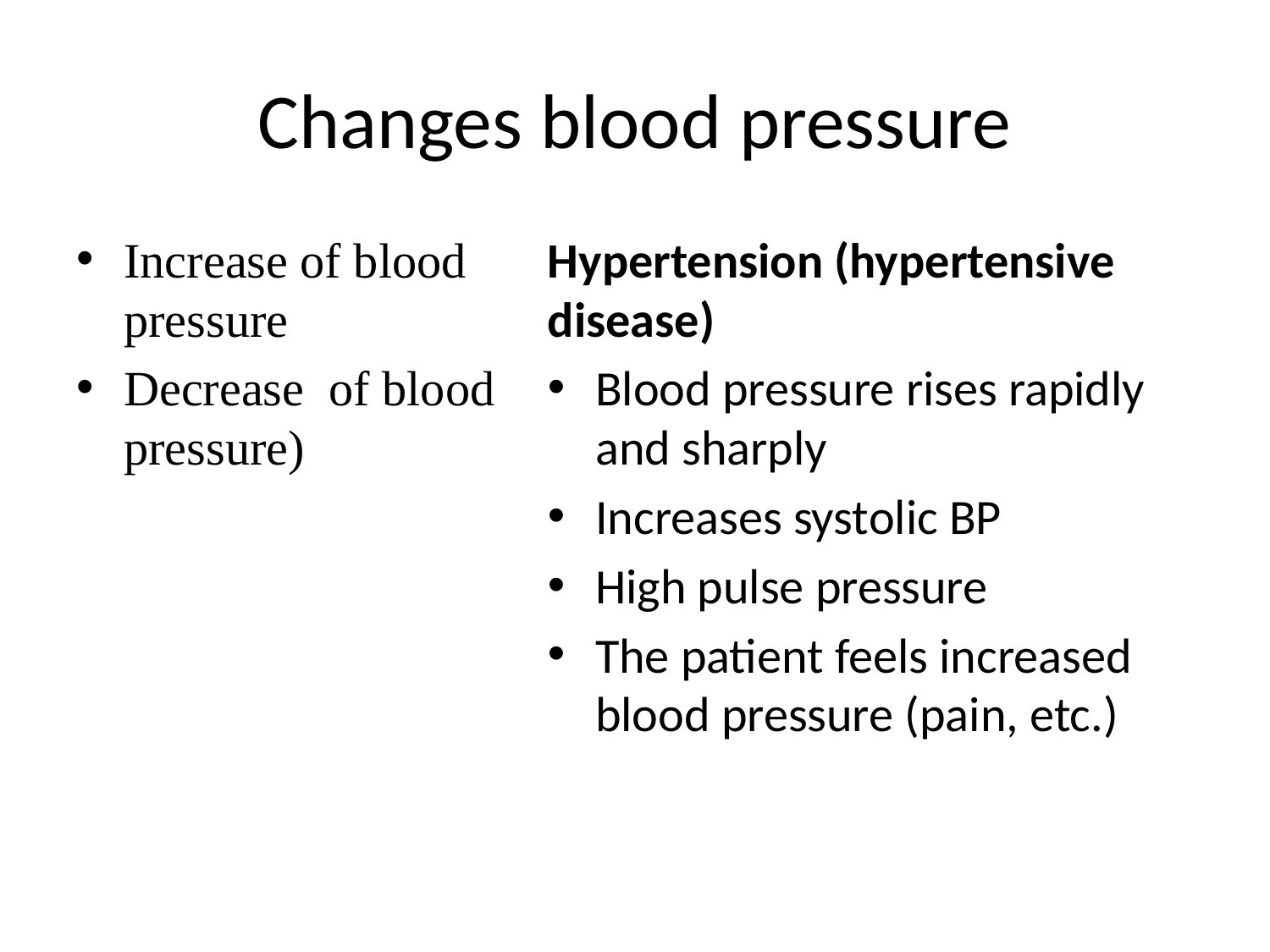

# Changes blood pressure
Increase of blood pressure
Decrease  of blood pressure)
Hypertension (hypertensive disease)
Blood pressure rises rapidly and sharply
Increases systolic BP
High pulse pressure
The patient feels increased blood pressure (pain, etc.)